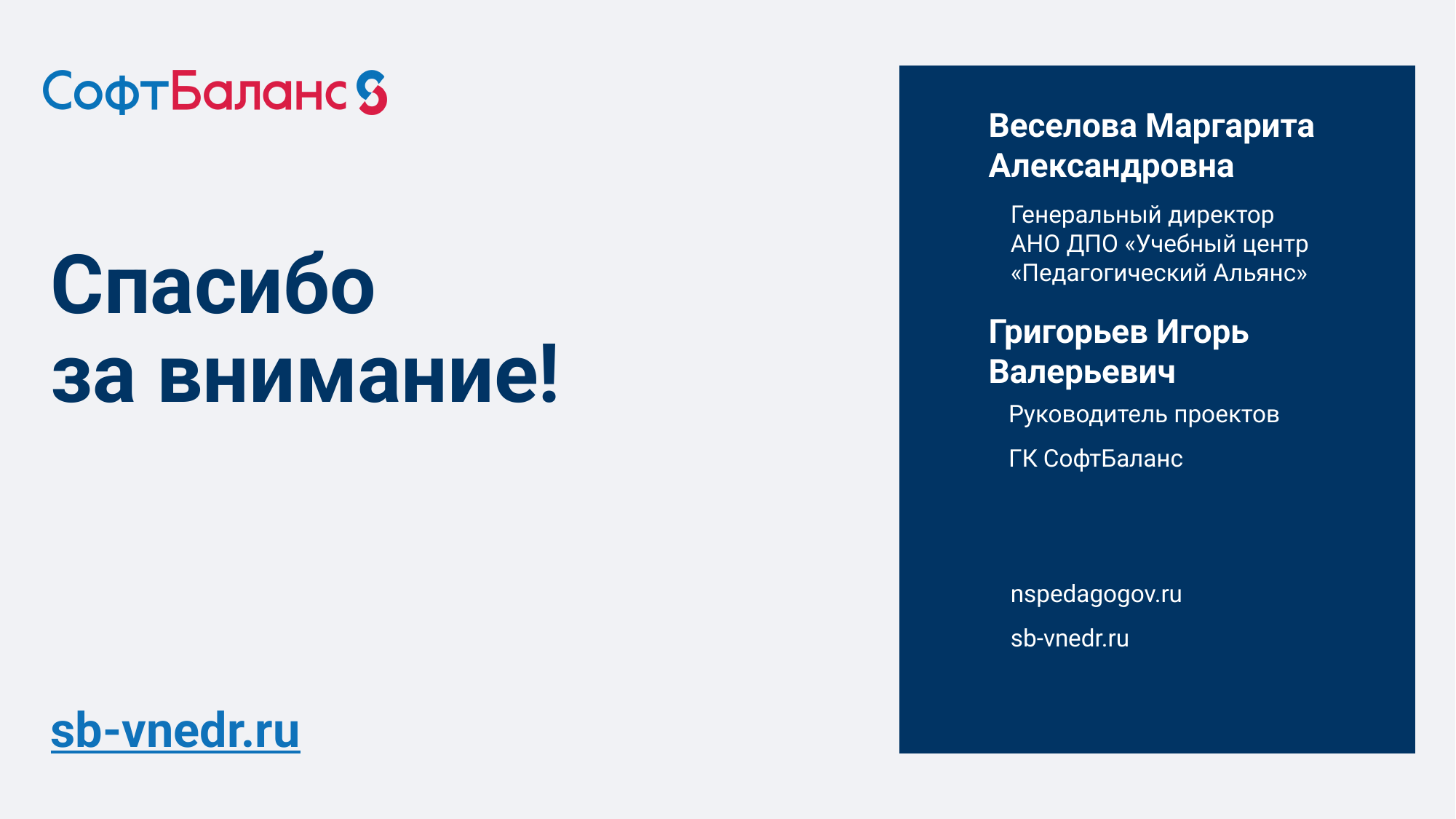

Веселова Маргарита Александровна
Генеральный директор АНО ДПО «Учебный центр «Педагогический Альянс»
# Спасибо за внимание!
Григорьев Игорь Валерьевич
Руководитель проектов
ГК СофтБаланс
nspedagogov.ru
sb-vnedr.ru